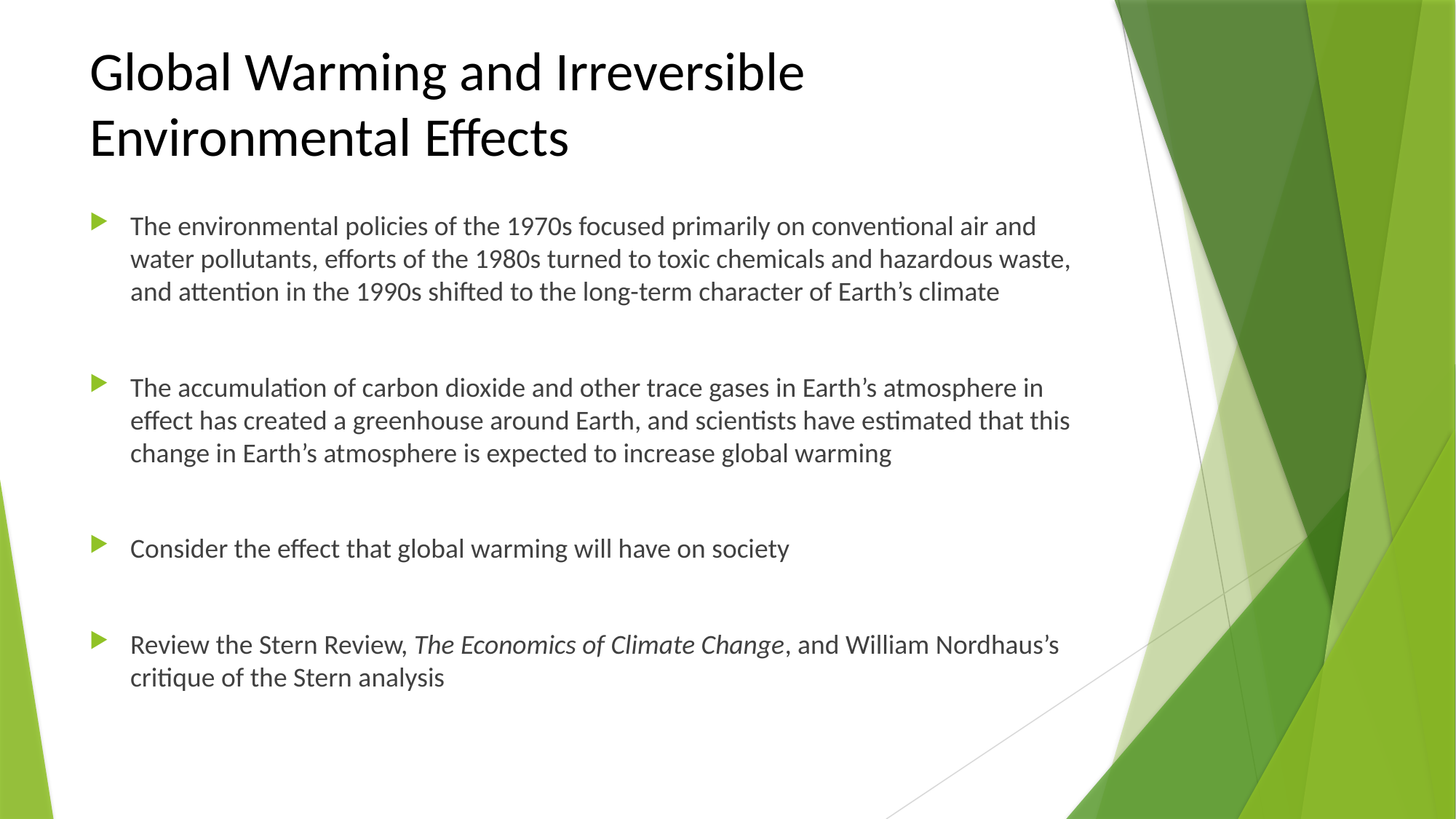

# Global Warming and Irreversible Environmental Effects
The environmental policies of the 1970s focused primarily on conventional air and water pollutants, efforts of the 1980s turned to toxic chemicals and hazardous waste, and attention in the 1990s shifted to the long-term character of Earth’s climate

The accumulation of carbon dioxide and other trace gases in Earth’s atmosphere in effect has created a greenhouse around Earth, and scientists have estimated that this change in Earth’s atmosphere is expected to increase global warming

Consider the effect that global warming will have on society

Review the Stern Review, The Economics of Climate Change, and William Nordhaus’s critique of the Stern analysis